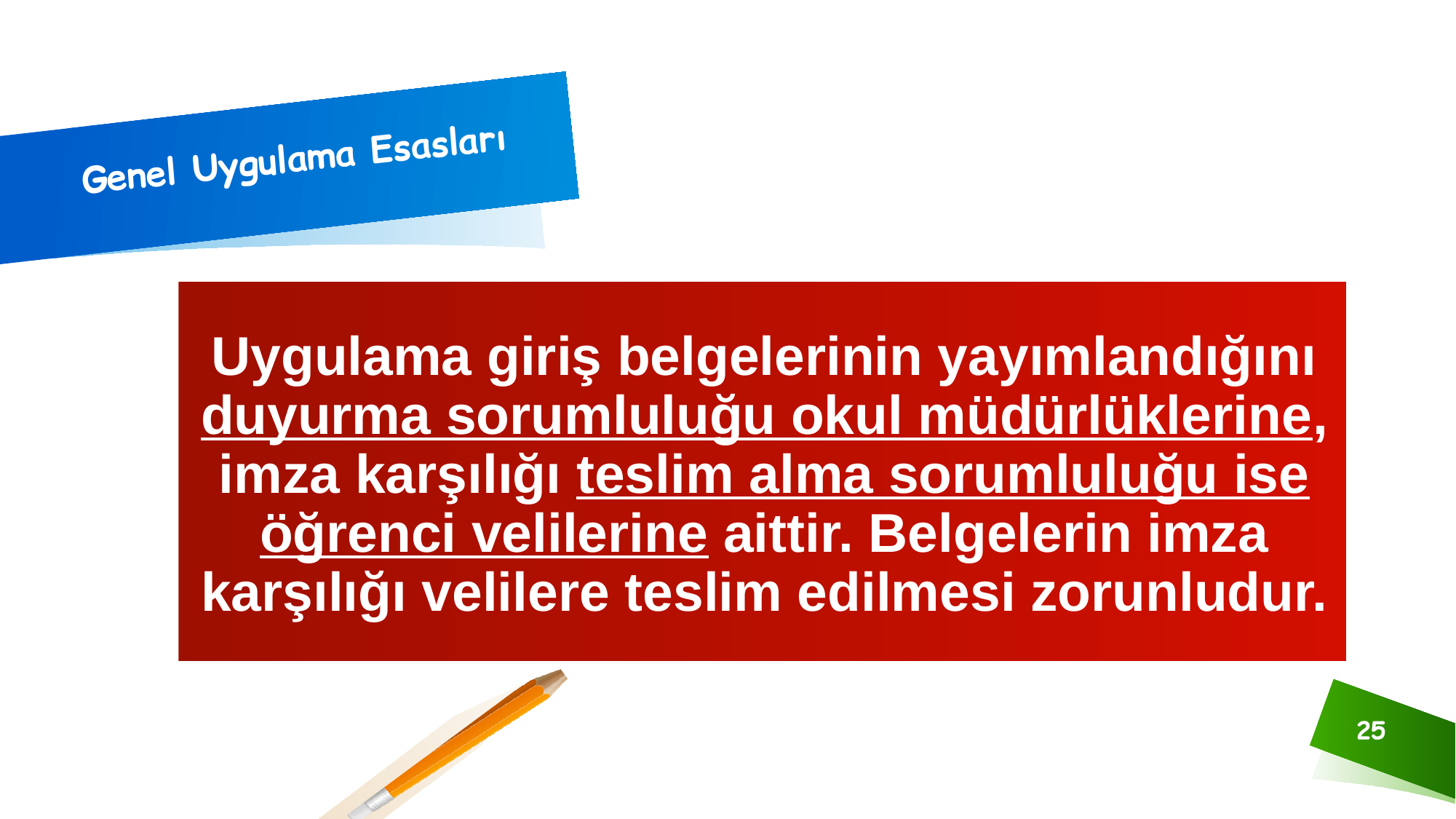

# Genel Uygulama Esasları
Uygulama giriş belgelerinin yayımlandığını duyurma sorumluluğu okul müdürlüklerine, imza karşılığı teslim alma sorumluluğu ise öğrenci velilerine aittir. Belgelerin imza karşılığı velilere teslim edilmesi zorunludur.
25